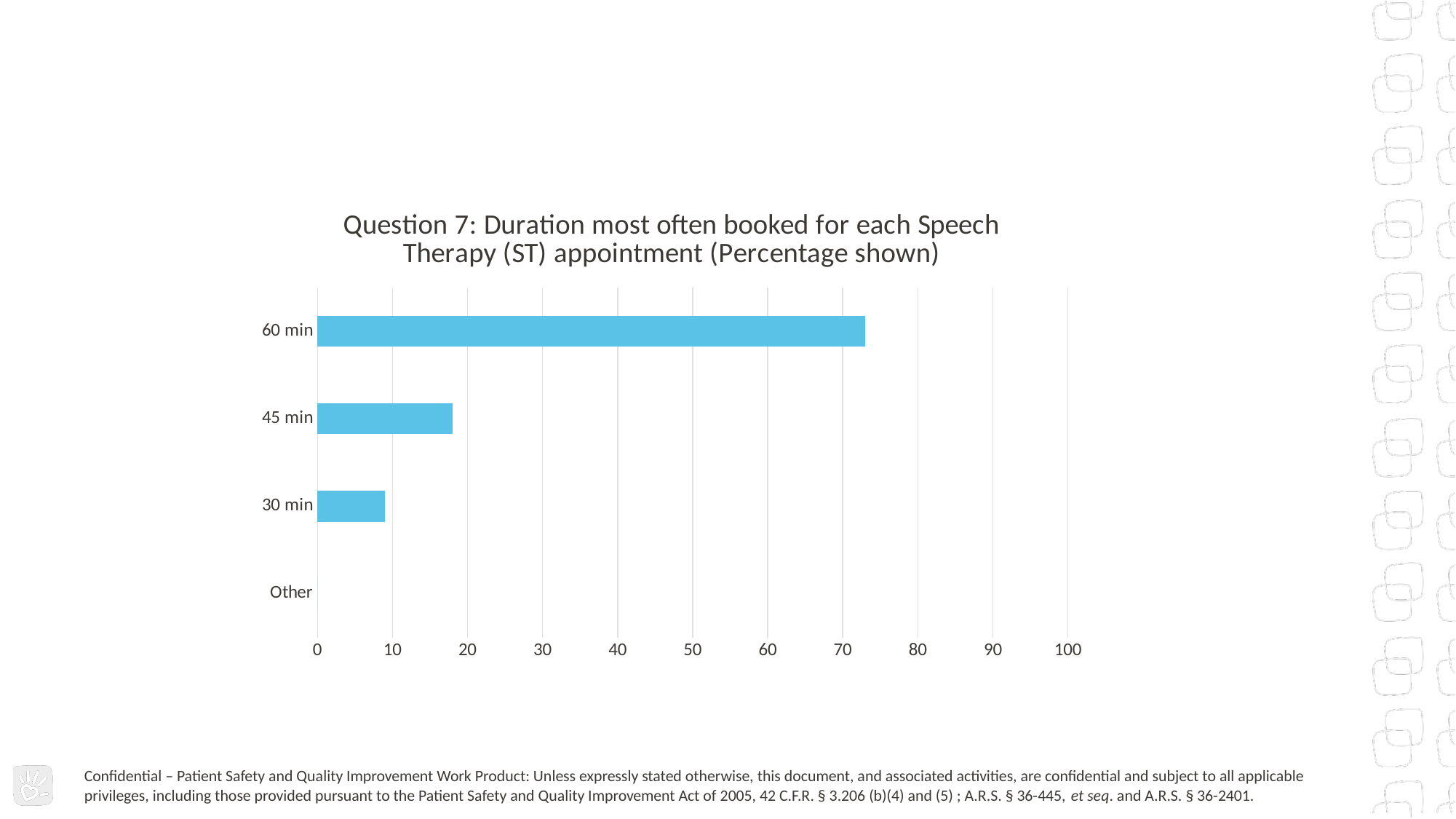

### Chart: Question 7: Duration most often booked for each Speech Therapy (ST) appointment (Percentage shown)

| Category | 60 min |
|---|---|
| Other | 0.0 |
| 30 min | 9.0 |
| 45 min | 18.0 |
| 60 min | 73.0 |
Confidential – Patient Safety and Quality Improvement Work Product: Unless expressly stated otherwise, this document, and associated activities, are confidential and subject to all applicable privileges, including those provided pursuant to the Patient Safety and Quality Improvement Act of 2005, 42 C.F.R. § 3.206 (b)(4) and (5) ; A.R.S. § 36-445, et seq. and A.R.S. § 36-2401.